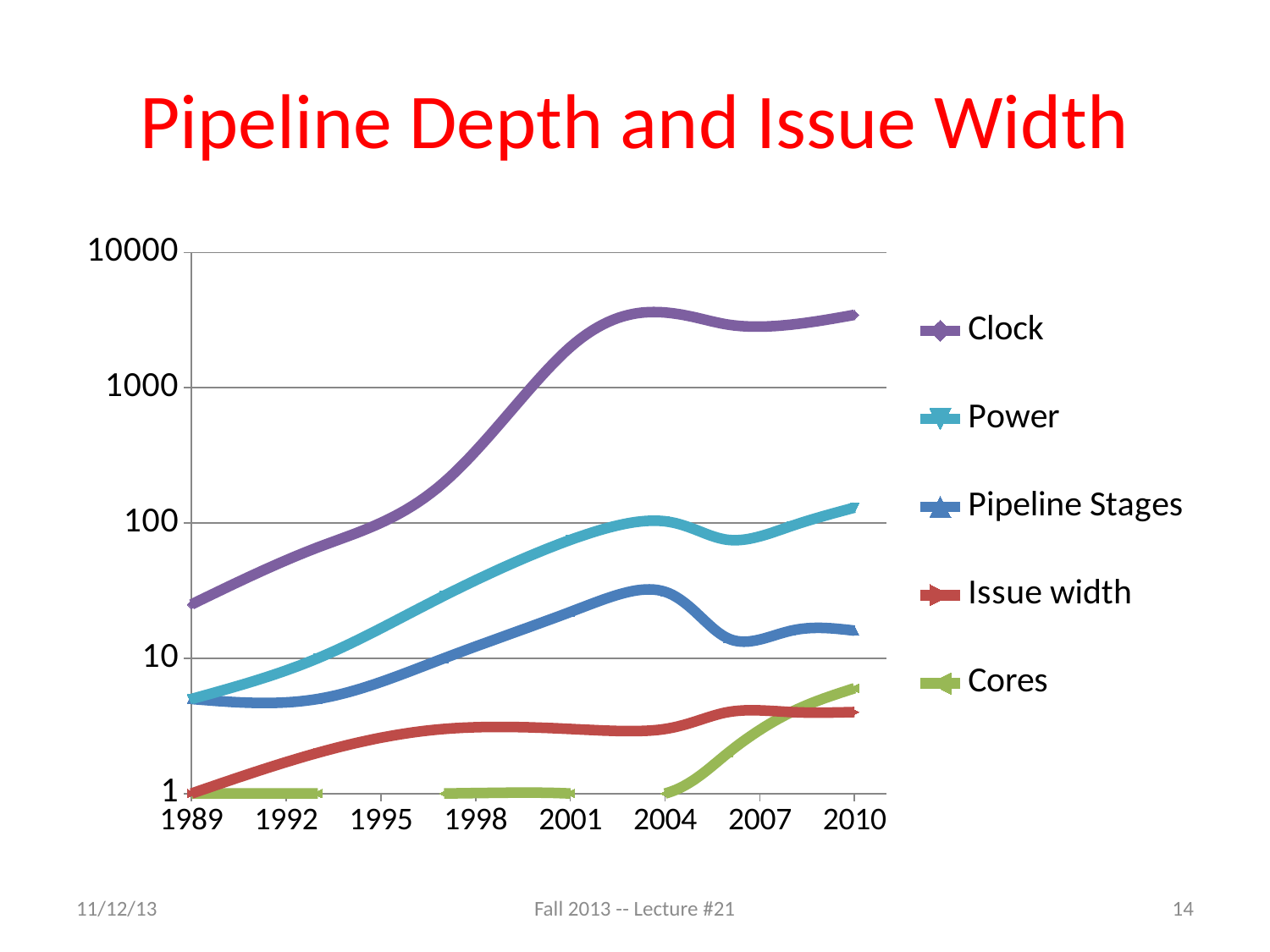

# Pipeline Depth and Issue Width

### Chart

| Category | Clock | Power | Pipeline Stages | Issue width | Cores |
|---|---|---|---|---|---|
11/12/13
Fall 2013 -- Lecture #21
14